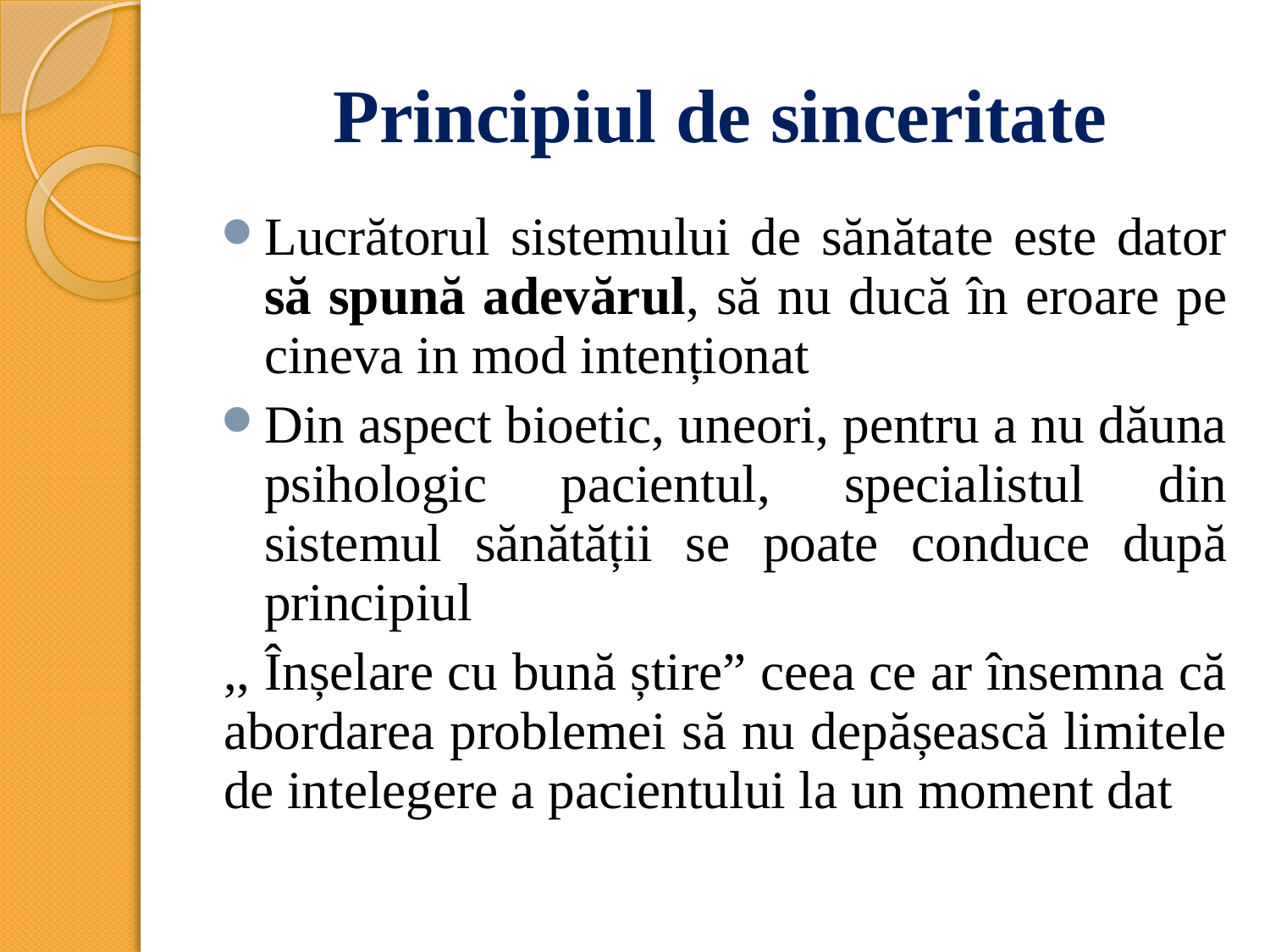

# Principiul de sinceritate
Lucrătorul sistemului de sănătate este dator să spună adevărul, să nu ducă în eroare pe cineva in mod intenționat
Din aspect bioetic, uneori, pentru a nu dăuna psihologic pacientul, specialistul din sistemul sănătății se poate conduce după principiul
,, Înșelare cu bună știre” ceea ce ar însemna că abordarea problemei să nu depășească limitele de intelegere a pacientului la un moment dat